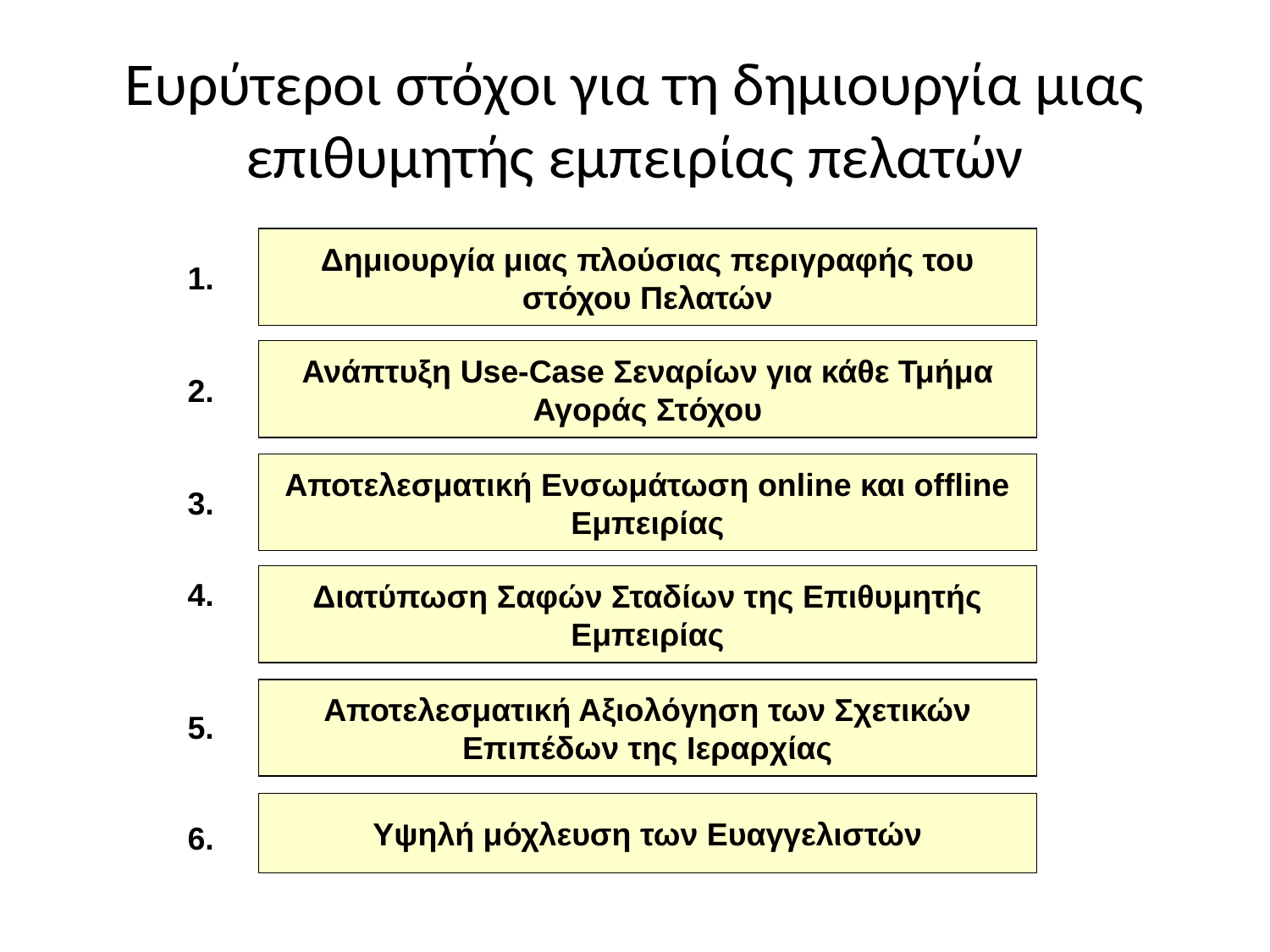

# Ευρύτεροι στόχοι για τη δημιουργία μιας επιθυμητής εμπειρίας πελατών
Δημιουργία μιας πλούσιας περιγραφής του στόχου Πελατών
1.

Ανάπτυξη Use-Case Σεναρίων για κάθε Τμήμα Αγοράς Στόχου
2.

Αποτελεσματική Ενσωμάτωση online και offline Εμπειρίας
3.

4.

Διατύπωση Σαφών Σταδίων της Επιθυμητής Εμπειρίας
Αποτελεσματική Αξιολόγηση των Σχετικών Επιπέδων της Ιεραρχίας
5.

Υψηλή μόχλευση των Ευαγγελιστών
6.